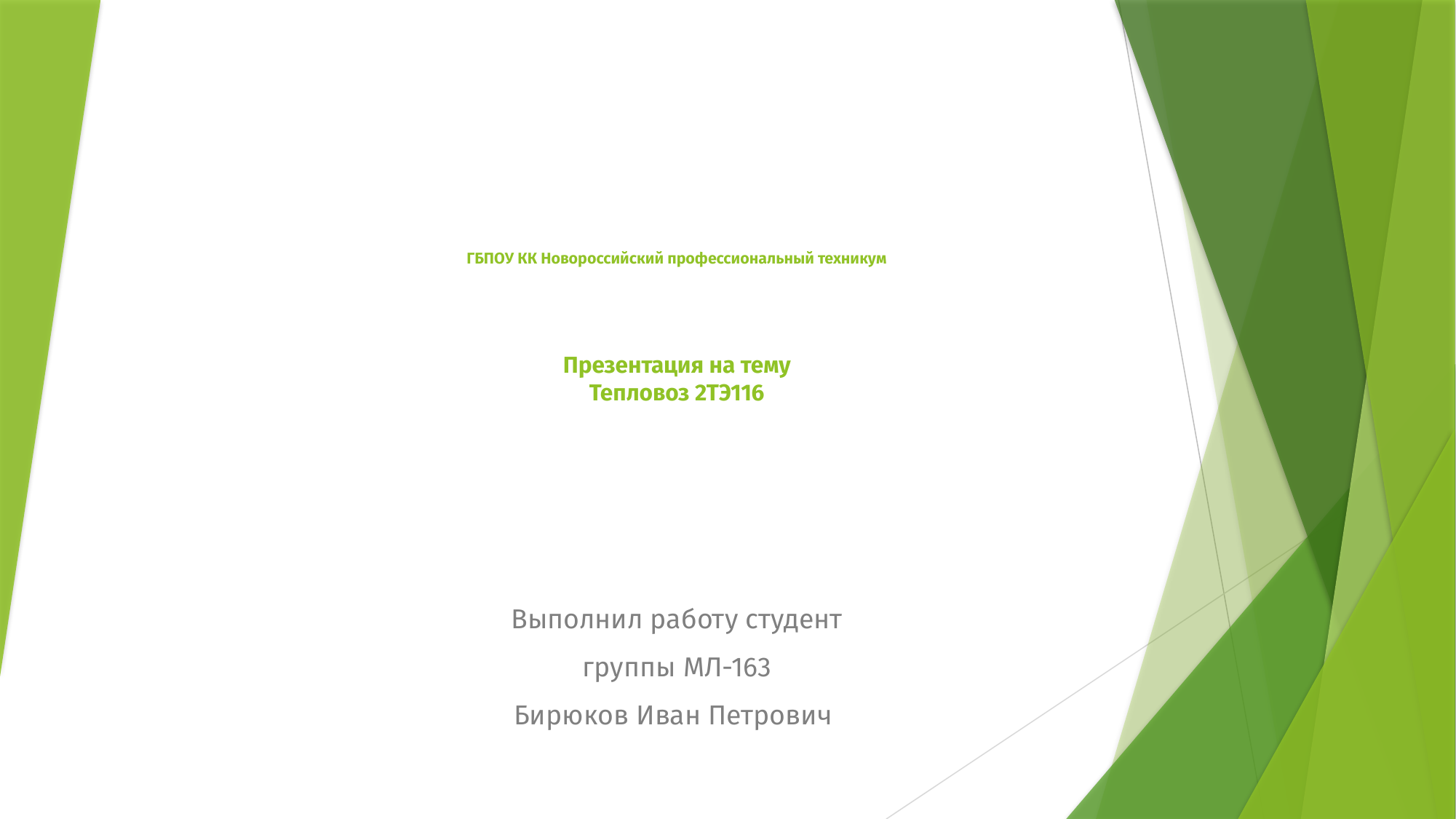

# ГБПОУ КК Новороссийский профессиональный техникум Презентация на тему Тепловоз 2ТЭ116
Выполнил работу студент
группы МЛ-163
Бирюков Иван Петрович